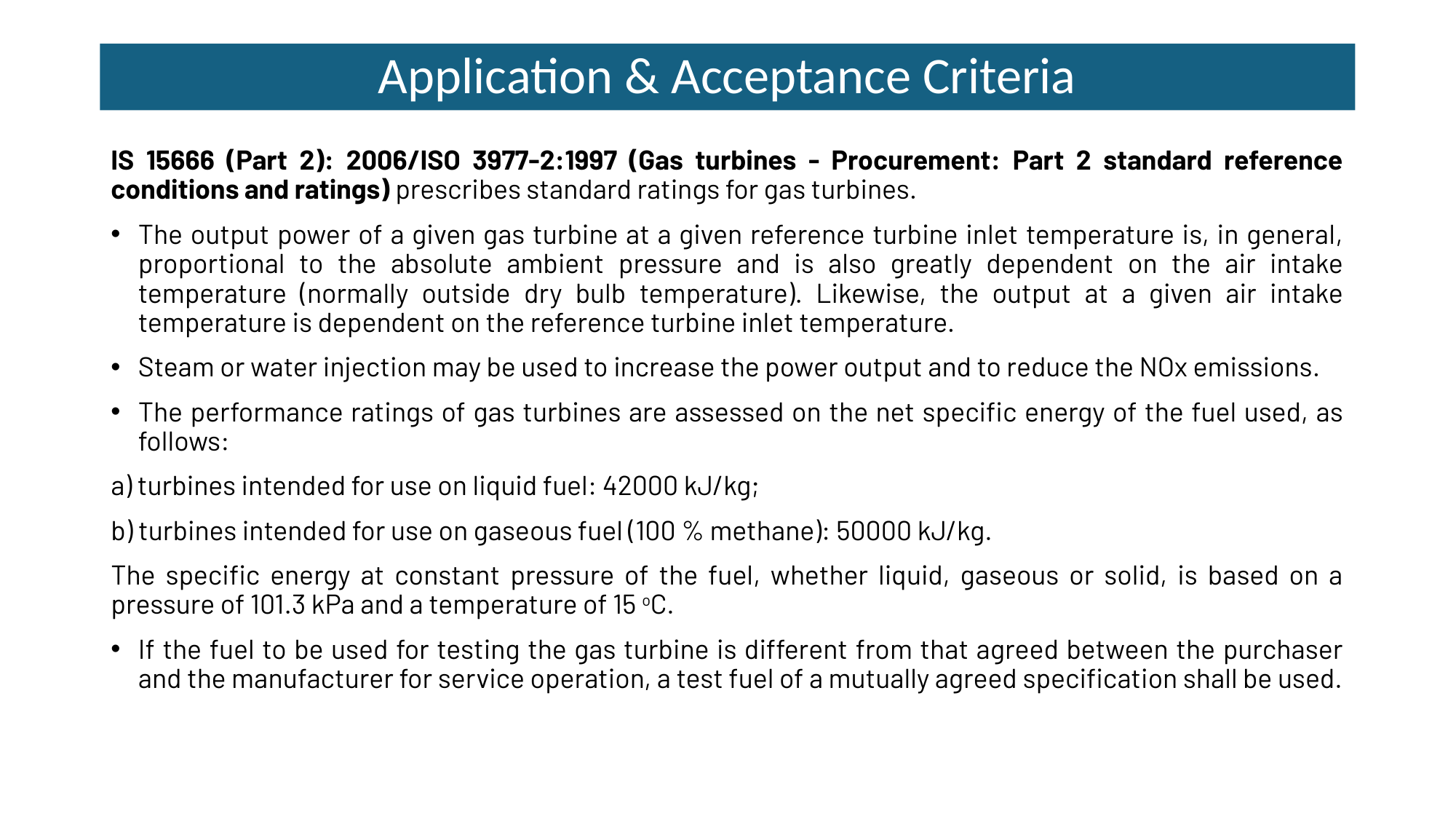

# Application & Acceptance Criteria
IS 15666 (Part 2): 2006/ISO 3977-2:1997 (Gas turbines - Procurement: Part 2 standard reference conditions and ratings) prescribes standard ratings for gas turbines.
The output power of a given gas turbine at a given reference turbine inlet temperature is, in generaI, proportional to the absolute ambient pressure and is also greatly dependent on the air intake temperature (normally outside dry bulb temperature). Likewise, the output at a given air intake temperature is dependent on the reference turbine inlet temperature.
Steam or water injection may be used to increase the power output and to reduce the NOx emissions.
The performance ratings of gas turbines are assessed on the net specific energy of the fuel used, as follows:
a) turbines intended for use on liquid fuel: 42000 kJ/kg;
b) turbines intended for use on gaseous fuel (100 % methane): 50000 kJ/kg.
The specific energy at constant pressure of the fuel, whether liquid, gaseous or solid, is based on a pressure of 101.3 kPa and a temperature of 15 oC.
If the fuel to be used for testing the gas turbine is different from that agreed between the purchaser and the manufacturer for service operation, a test fuel of a mutually agreed specification shall be used.